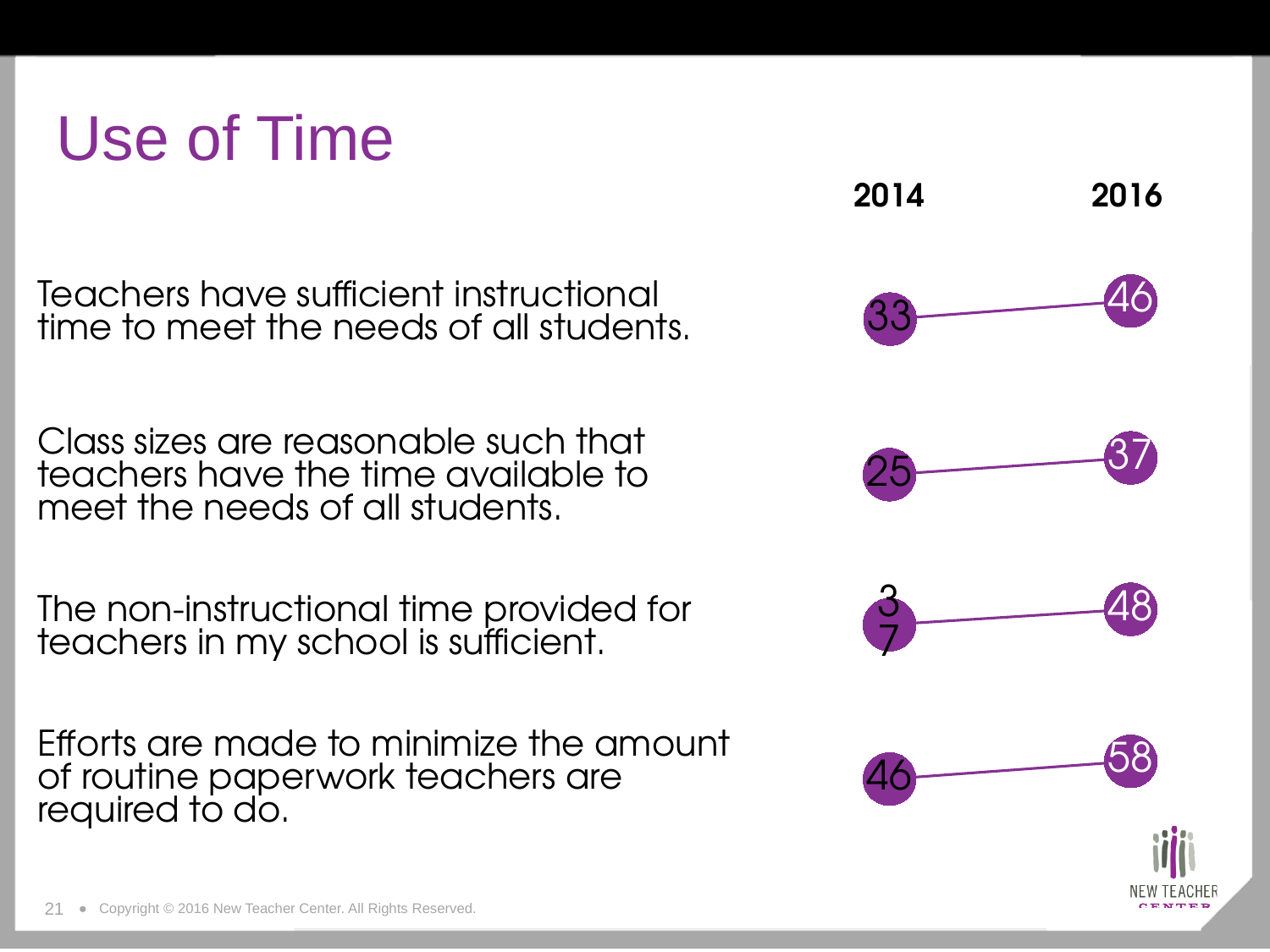

# Use of Time
| 2014 | 2016 |
| --- | --- |

### Chart

| Category | Efforts are made to minimize the amount of routine paperwork teachers are required to do. |
|---|---|
| 2014 | 33.0 |
| 2016 | 46.0 |
| Teachers have sufficient instructional time to meet the needs of all students. |  |
| --- | --- |
| Class sizes are reasonable such that teachers have the time available to meet the needs of all students. |  |
| The non-instructional time provided for teachers in my school is sufficient. |  |
| Efforts are made to minimize the amount of routine paperwork teachers are required to do. |  |

### Chart

| Category | Teachers have time available to collaborate with colleagues. |
|---|---|
| 2014 | 25.0 |
| 2016 | 37.0 |

### Chart

| Category | Teachers are allowed to focus on educating students with minimal interruptions. |
|---|---|
| 2014 | 37.0 |
| 2016 | 48.0 |

### Chart

| Category | The school leadership makes a sustained effort to address teacher concerns about the use of time in my school. |
|---|---|
| 2014 | 46.0 |
| 2016 | 58.0 |
21
●   Copyright © 2016 New Teacher Center. All Rights Reserved.